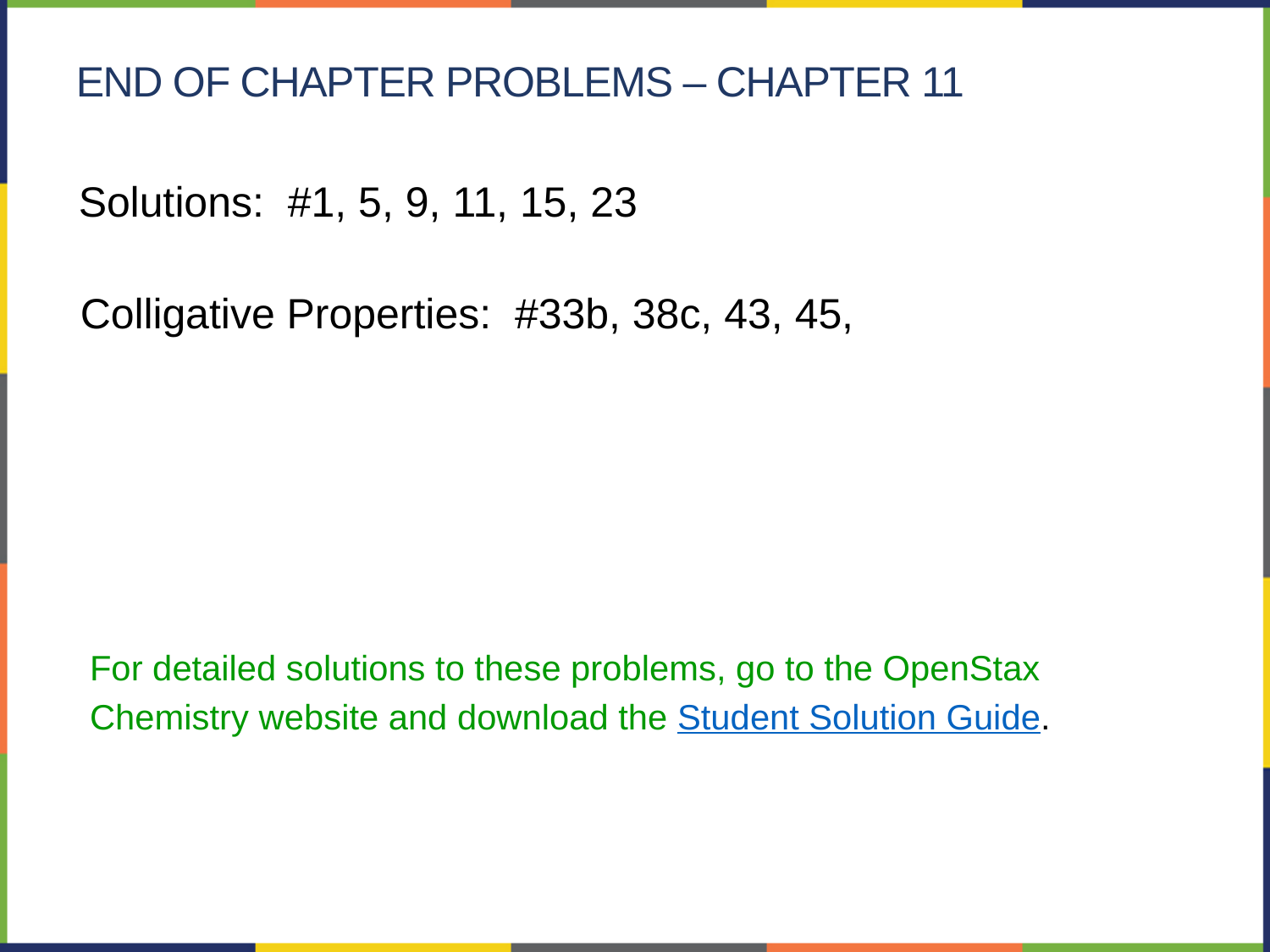

end of chapter problems – chapter 11
Solutions:  #1, 5, 9, 11, 15, 23
Colligative Properties:  #33b, 38c, 43, 45,
For detailed solutions to these problems, go to the OpenStax Chemistry website and download the Student Solution Guide.